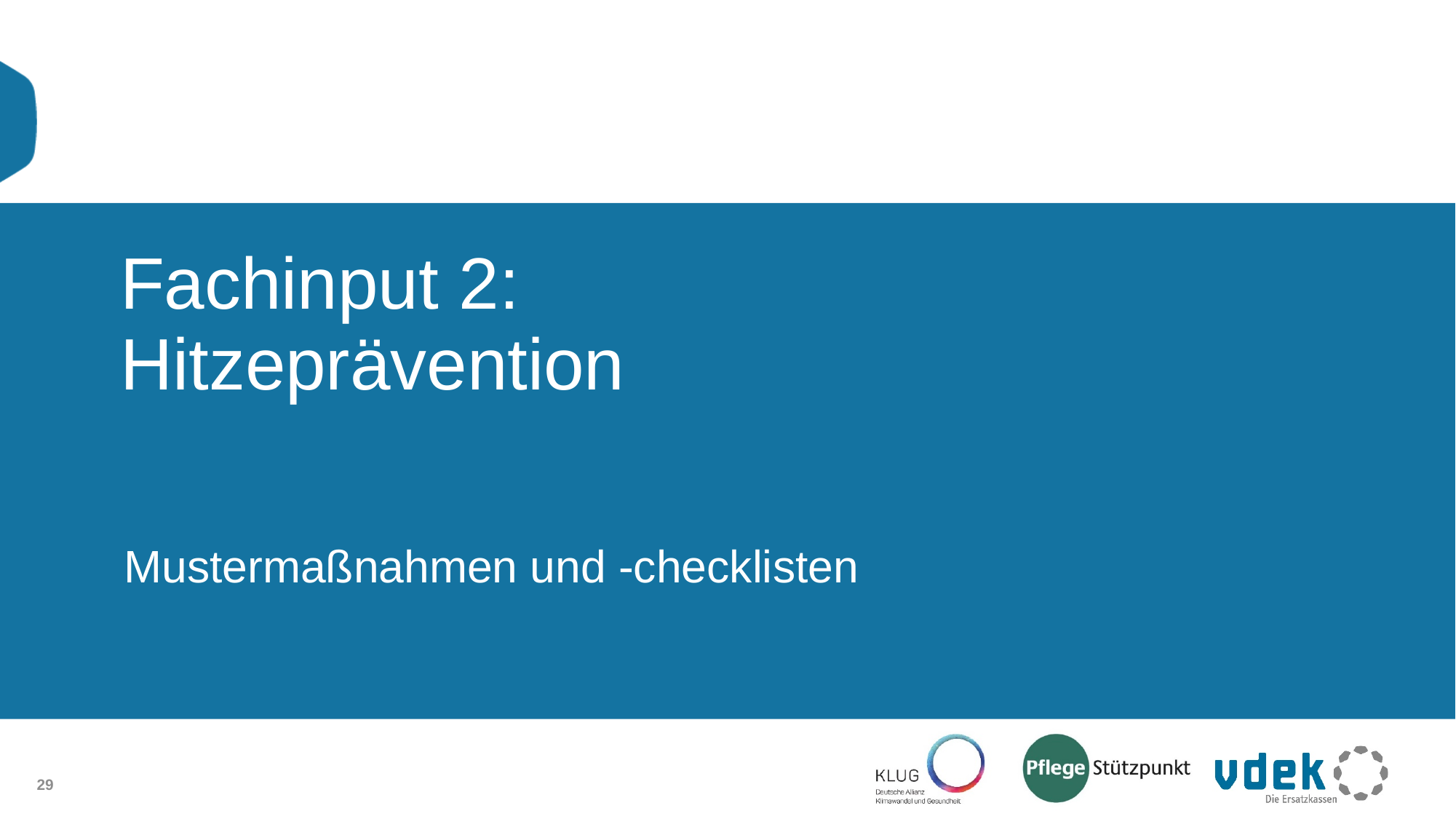

#

	Fachinput 2:
	Hitzeprävention
Mustermaßnahmen und -checklisten

29